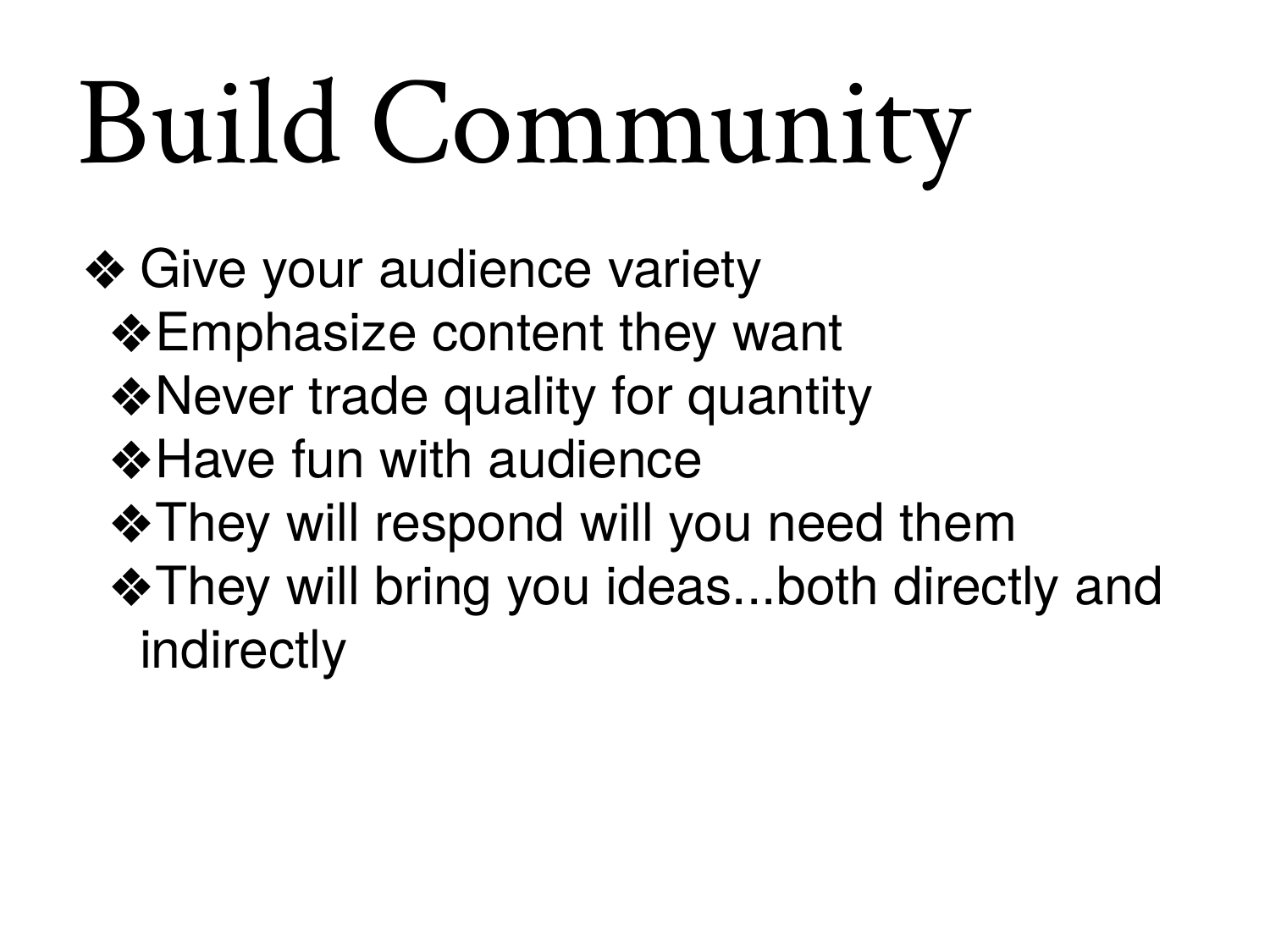

# Build Community
Give your audience variety
Emphasize content they want
Never trade quality for quantity
Have fun with audience
They will respond will you need them
They will bring you ideas...both directly and indirectly